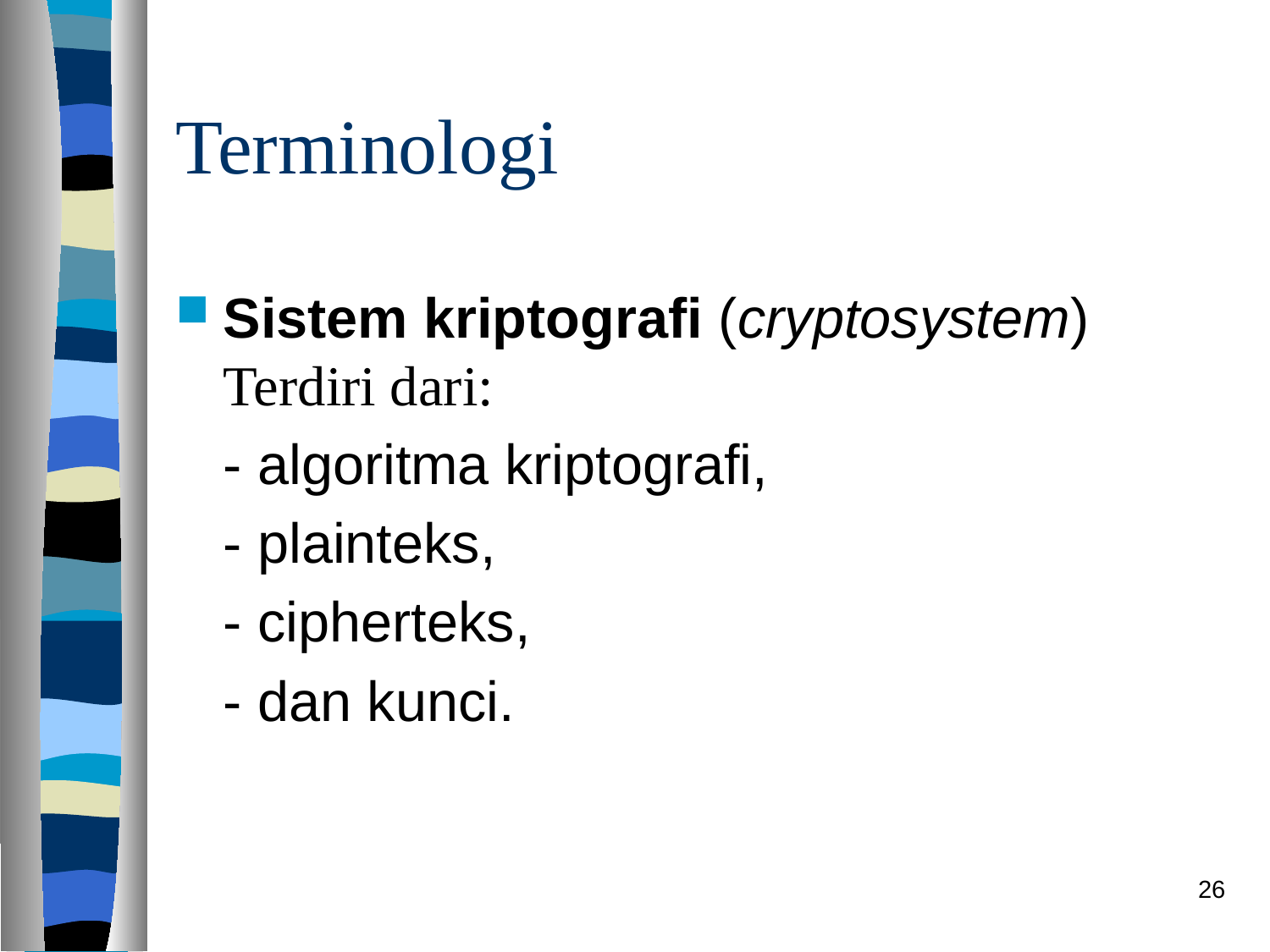

# Terminologi
Sistem kriptografi (cryptosystem)       Terdiri dari:
	- algoritma kriptografi,
	- plainteks,
	- cipherteks,
	- dan kunci.

26